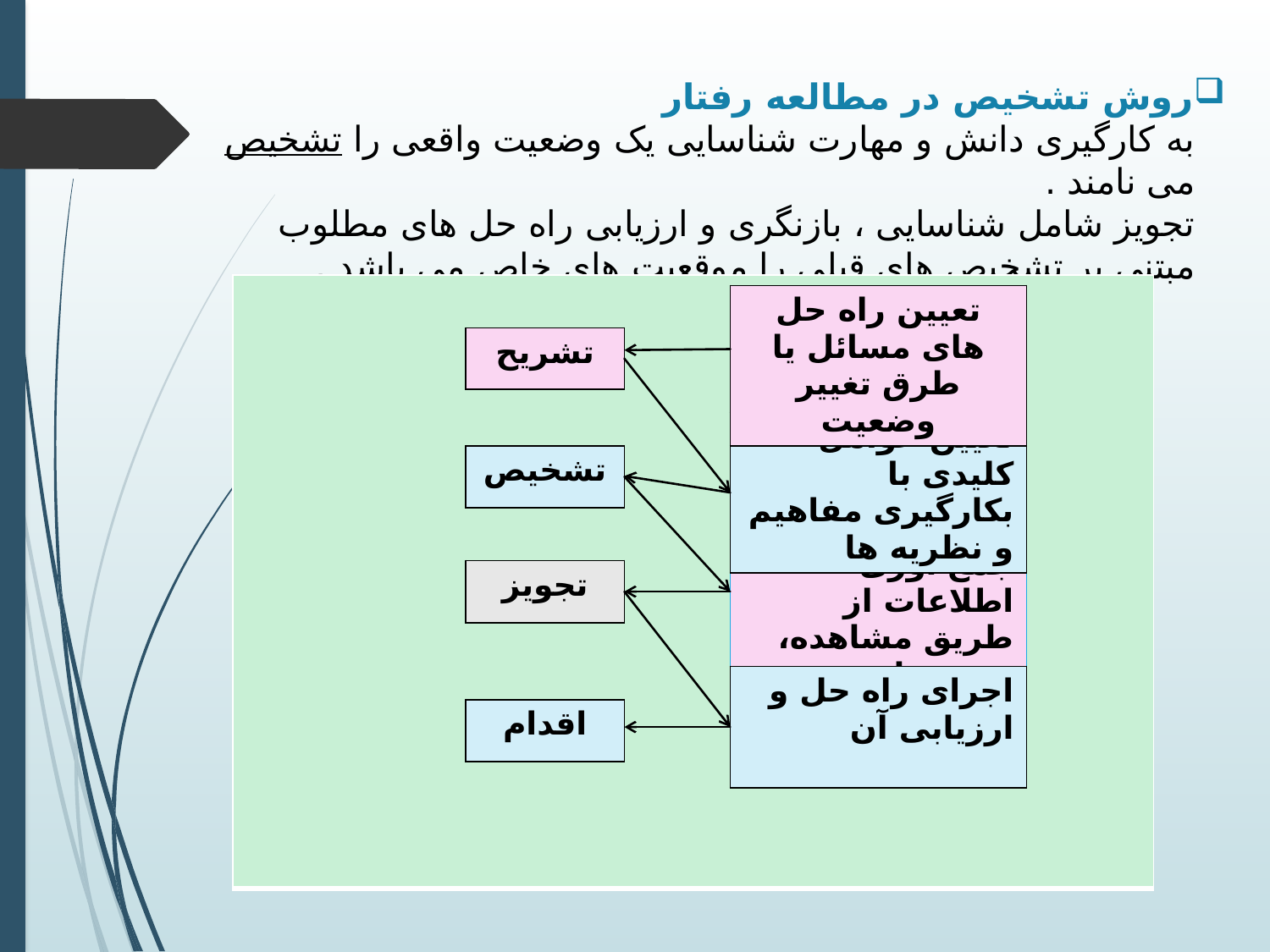

# روش تشخیص در مطالعه رفتار به کارگیری دانش و مهارت شناسایی یک وضعیت واقعی را تشخیص می نامند . تجویز شامل شناسایی ، بازنگری و ارزیابی راه حل های مطلوب مبتنی بر تشخیص های قبلی را موقعیت های خاص می باشد .
|  |
| --- |
| تعیین راه حل های مسائل یا طرق تغییر وضعیت |
| --- |
| تشریح |
| --- |
| تعیین عوامل کلیدی با بکارگیری مفاهیم و نظریه ها |
| --- |
| تشخیص |
| --- |
| جمع آوری اطلاعات از طریق مشاهده، پرسشنامه و مصاحبه |
| --- |
| تجویز |
| --- |
| اجرای راه حل و ارزیابی آن |
| --- |
| اقدام |
| --- |